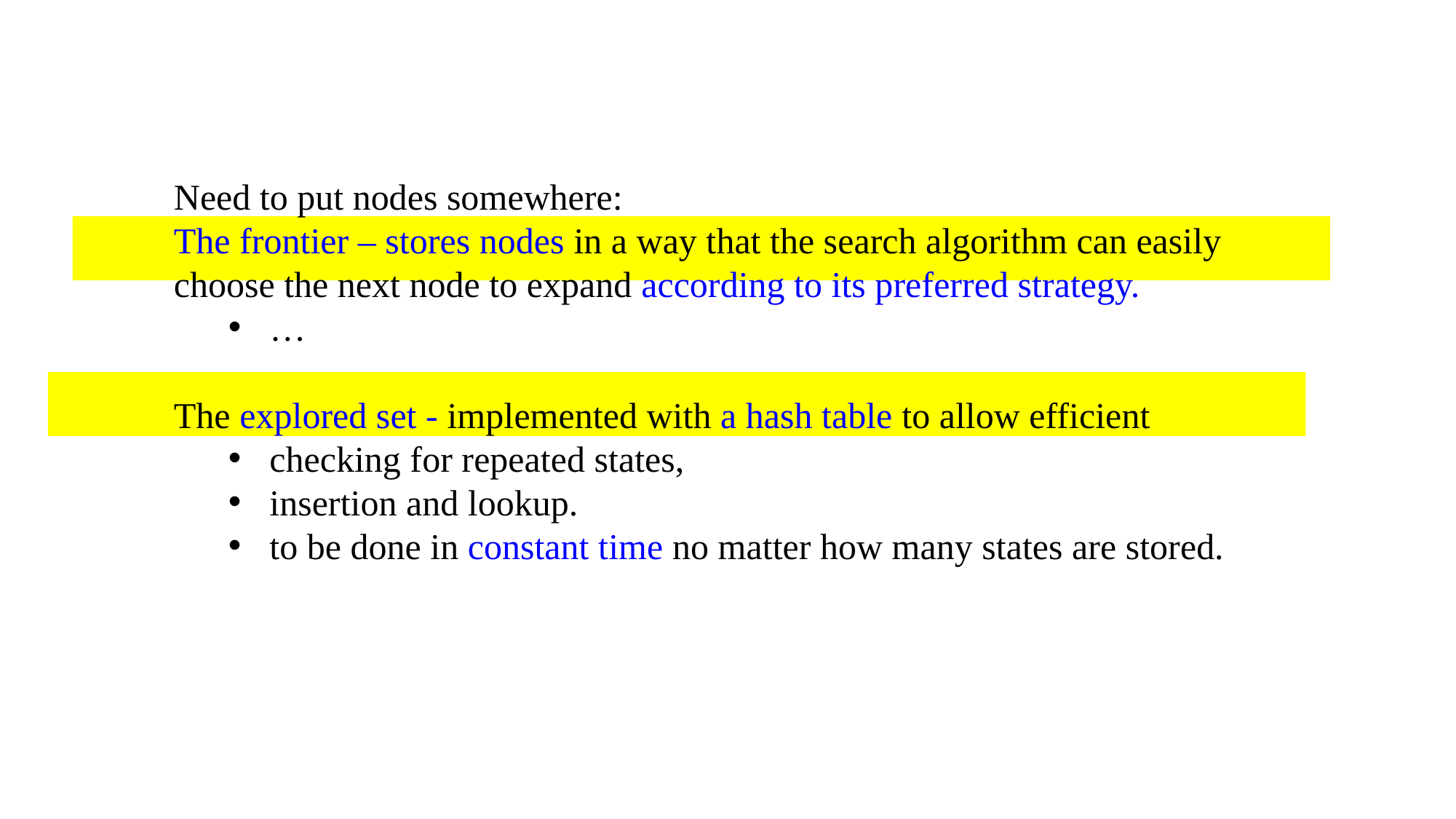

Need to put nodes somewhere:
The frontier – stores nodes in a way that the search algorithm can easily choose the next node to expand according to its preferred strategy.
…

The explored set - implemented with a hash table to allow efficient
checking for repeated states,
insertion and lookup.
to be done in constant time no matter how many states are stored.